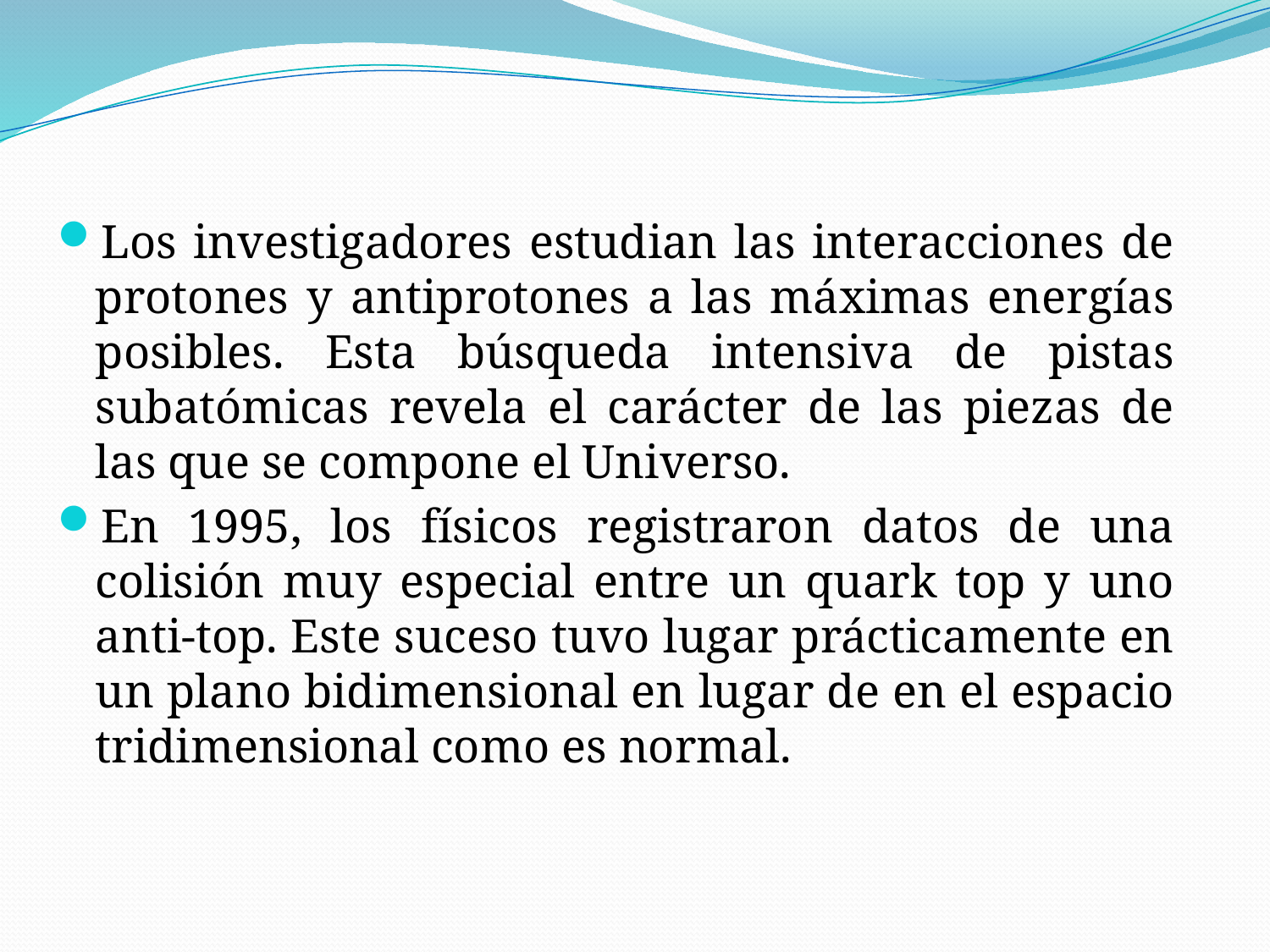

Los investigadores estudian las interacciones de protones y antiprotones a las máximas energías posibles. Esta búsqueda intensiva de pistas subatómicas revela el carácter de las piezas de las que se compone el Universo.
En 1995, los físicos registraron datos de una colisión muy especial entre un quark top y uno anti-top. Este suceso tuvo lugar prácticamente en un plano bidimensional en lugar de en el espacio tridimensional como es normal.